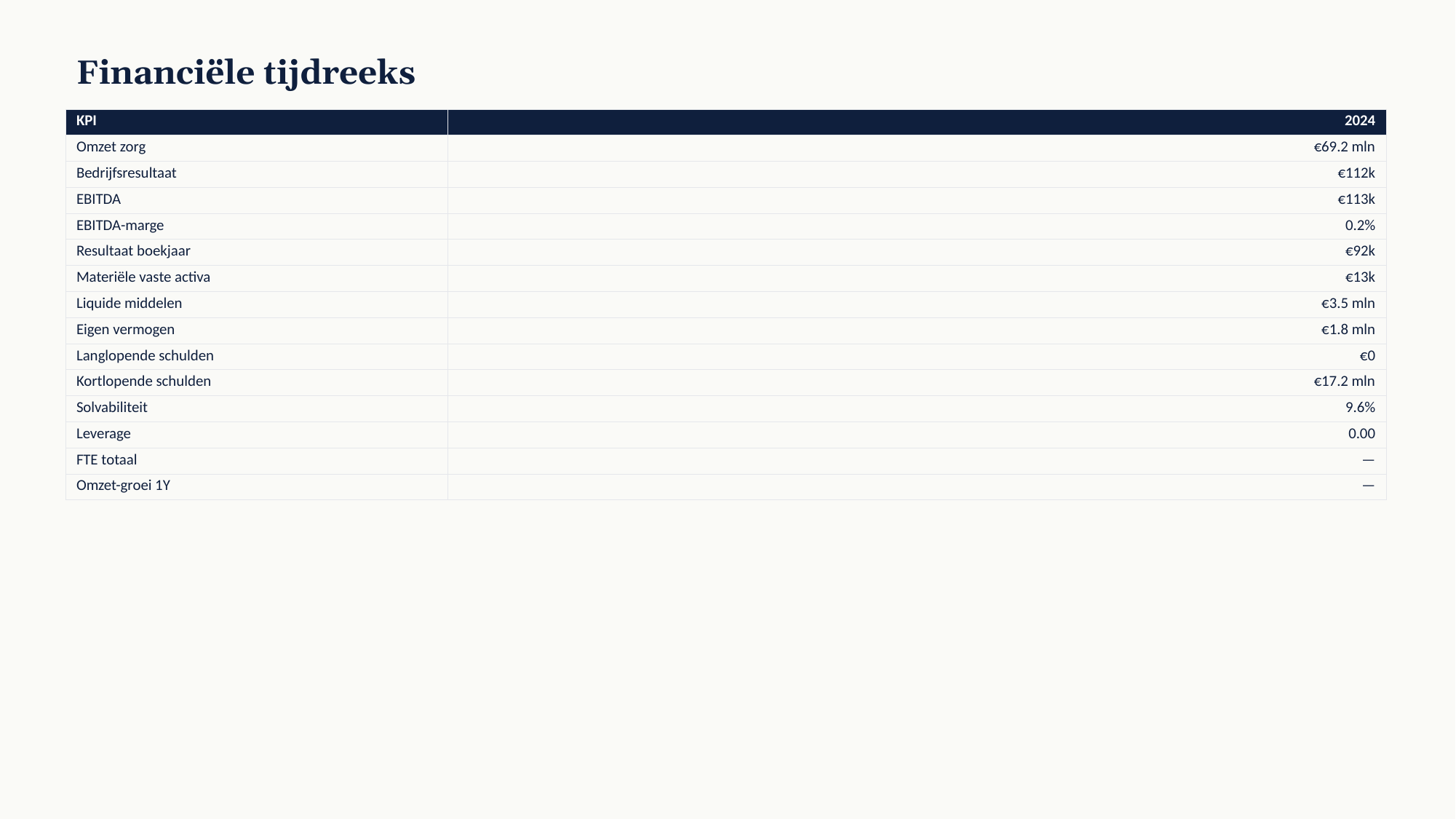

Financiële tijdreeks
| KPI | 2024 |
| --- | --- |
| Omzet zorg | €69.2 mln |
| Bedrijfsresultaat | €112k |
| EBITDA | €113k |
| EBITDA-marge | 0.2% |
| Resultaat boekjaar | €92k |
| Materiële vaste activa | €13k |
| Liquide middelen | €3.5 mln |
| Eigen vermogen | €1.8 mln |
| Langlopende schulden | €0 |
| Kortlopende schulden | €17.2 mln |
| Solvabiliteit | 9.6% |
| Leverage | 0.00 |
| FTE totaal | — |
| Omzet-groei 1Y | — |